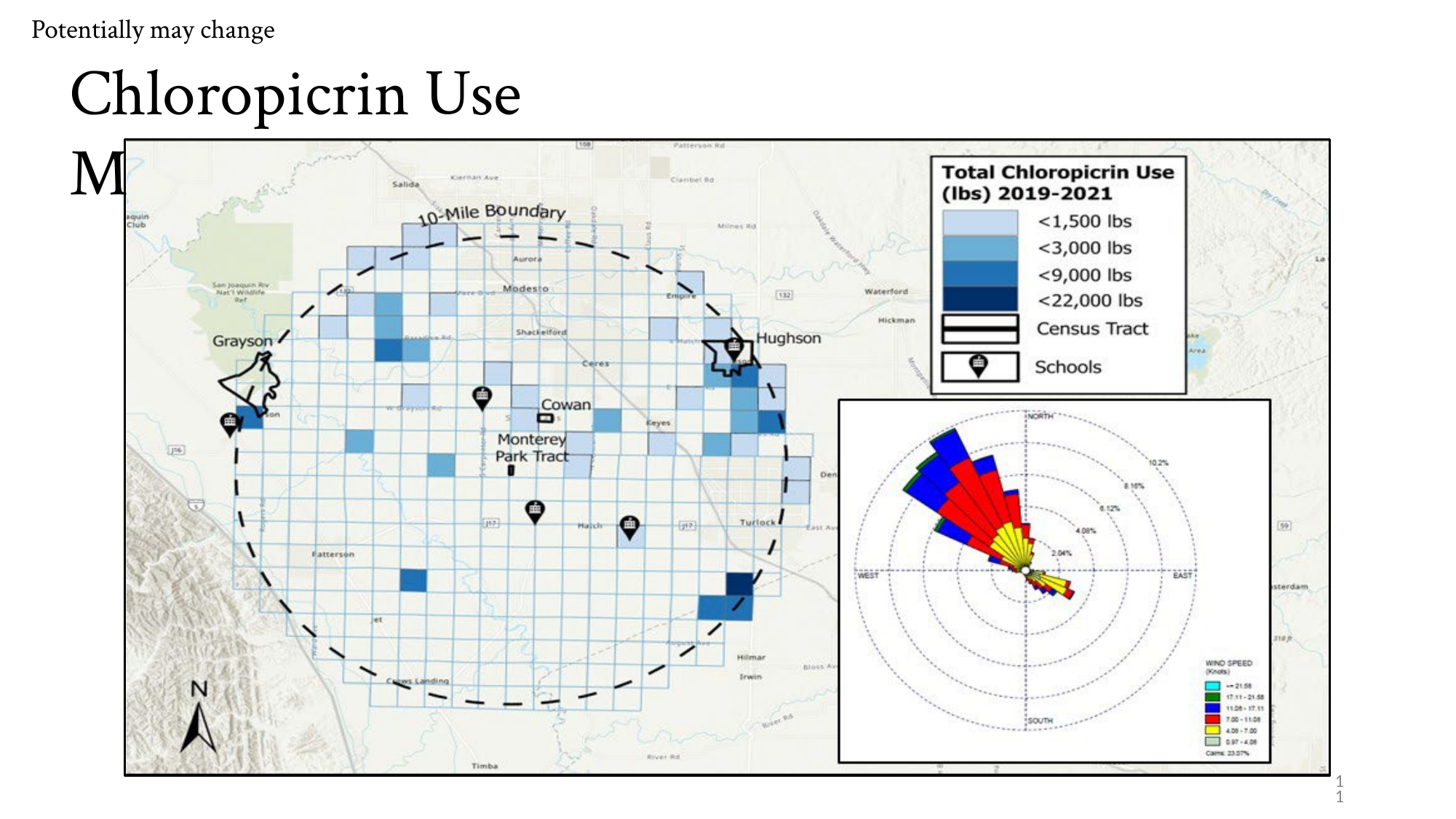

# Potentially may change
Chloropicrin Use Maps

11